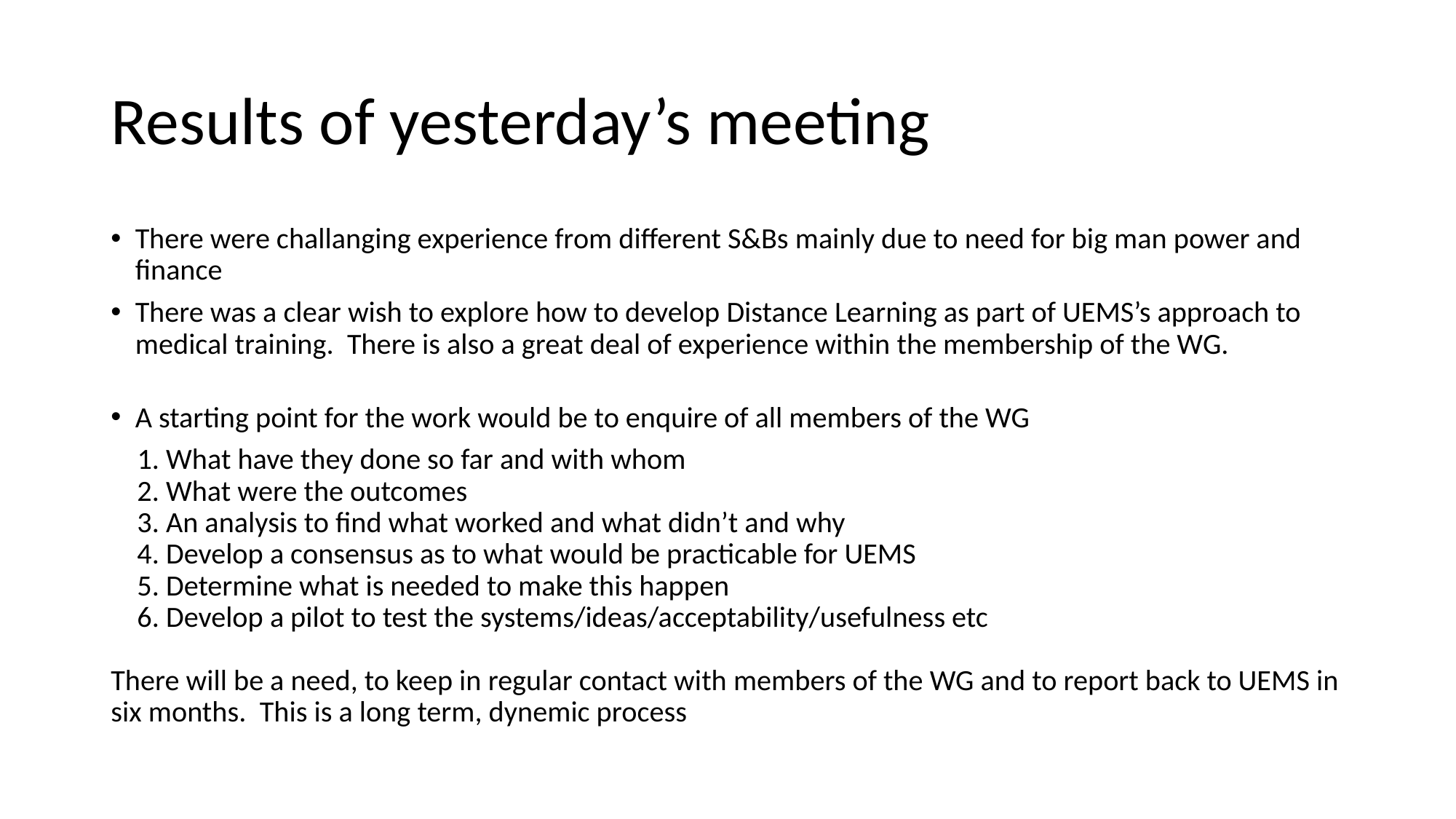

# Results of yesterday’s meeting
There were challanging experience from different S&Bs mainly due to need for big man power and finance
There was a clear wish to explore how to develop Distance Learning as part of UEMS’s approach to medical training.  There is also a great deal of experience within the membership of the WG.
A starting point for the work would be to enquire of all members of the WG
    1. What have they done so far and with whom
    2. What were the outcomes
    3. An analysis to find what worked and what didn’t and why
    4. Develop a consensus as to what would be practicable for UEMS
    5. Determine what is needed to make this happen
    6. Develop a pilot to test the systems/ideas/acceptability/usefulness etc
There will be a need, to keep in regular contact with members of the WG and to report back to UEMS in six months.  This is a long term, dynemic process